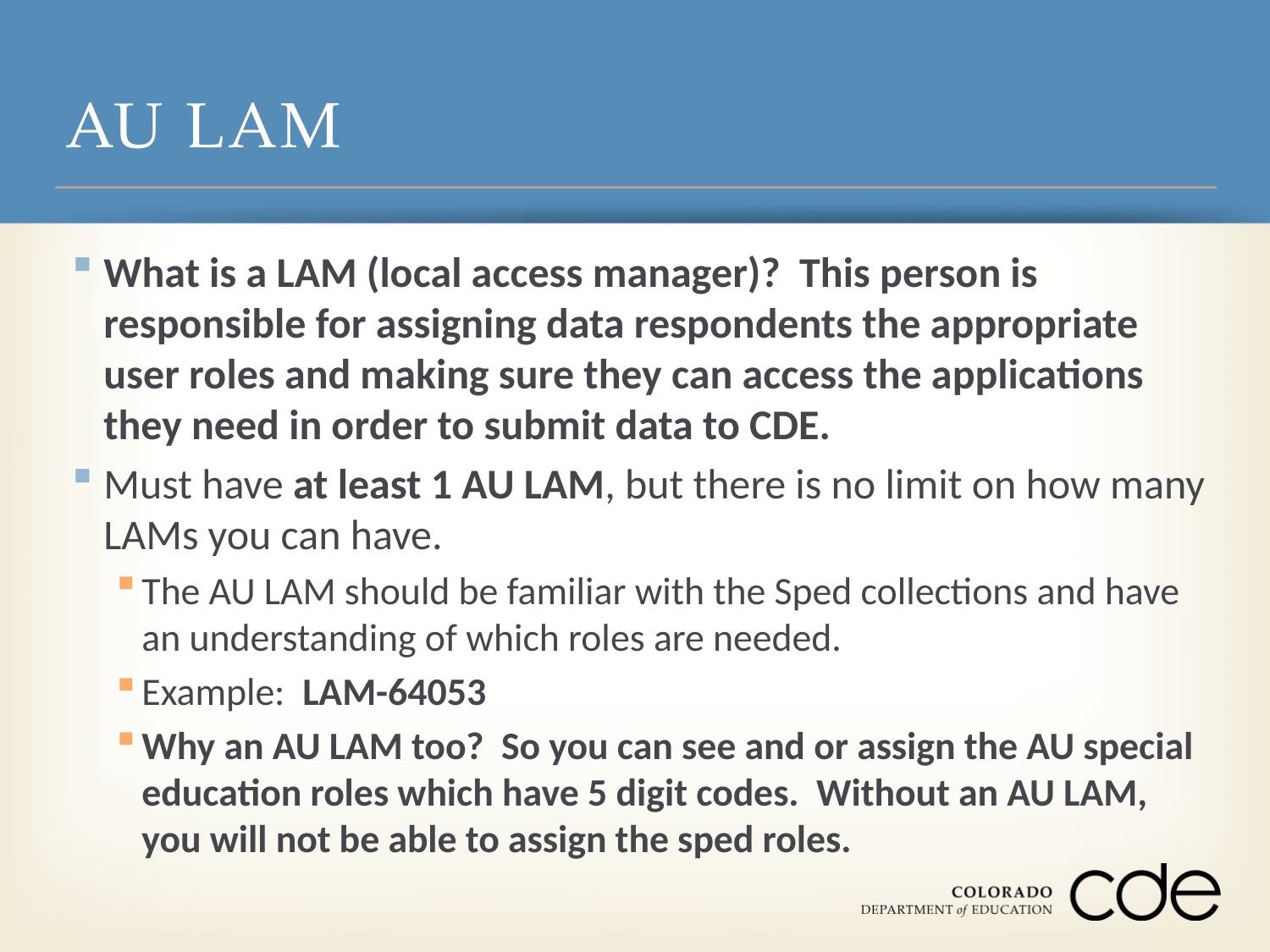

# AU LAM
What is a LAM (local access manager)?  This person is responsible for assigning data respondents the appropriate user roles and making sure they can access the applications they need in order to submit data to CDE.
Must have at least 1 AU LAM, but there is no limit on how many LAMs you can have.
The AU LAM should be familiar with the Sped collections and have an understanding of which roles are needed.
Example:  LAM-64053
Why an AU LAM too?  So you can see and or assign the AU special education roles which have 5 digit codes.  Without an AU LAM, you will not be able to assign the sped roles.